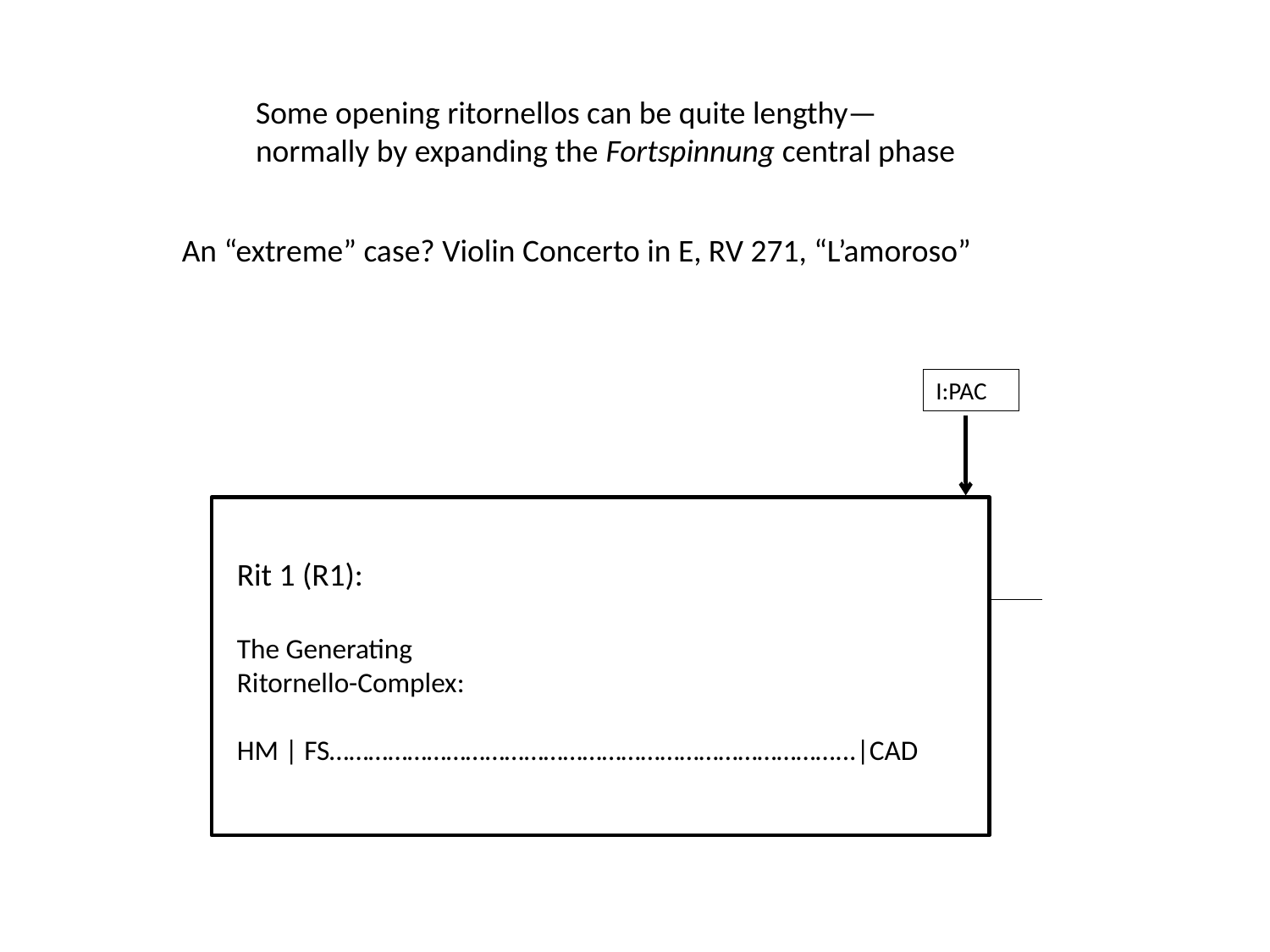

Some opening ritornellos can be quite lengthy—
normally by expanding the Fortspinnung central phase
An “extreme” case? Violin Concerto in E, RV 271, “L’amoroso”
I:PAC

Rit 1 (R1):

The Generating
Ritornello-Complex:

HM | FS……………………………………………………………………...|CAD